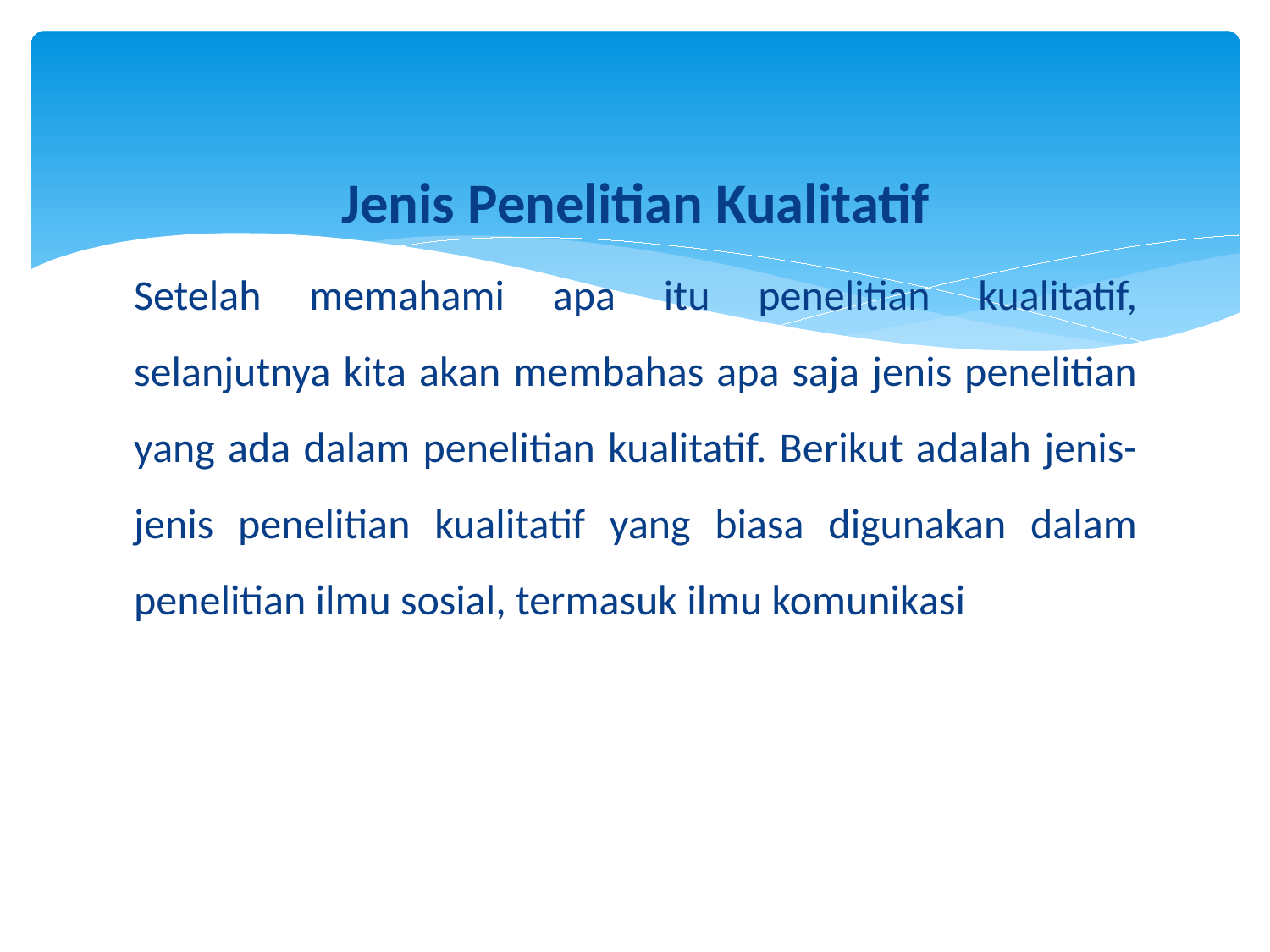

Jenis Penelitian Kualitatif
Setelah memahami apa itu penelitian kualitatif, selanjutnya kita akan membahas apa saja jenis penelitian yang ada dalam penelitian kualitatif. Berikut adalah jenis-jenis penelitian kualitatif yang biasa digunakan dalam penelitian ilmu sosial, termasuk ilmu komunikasi